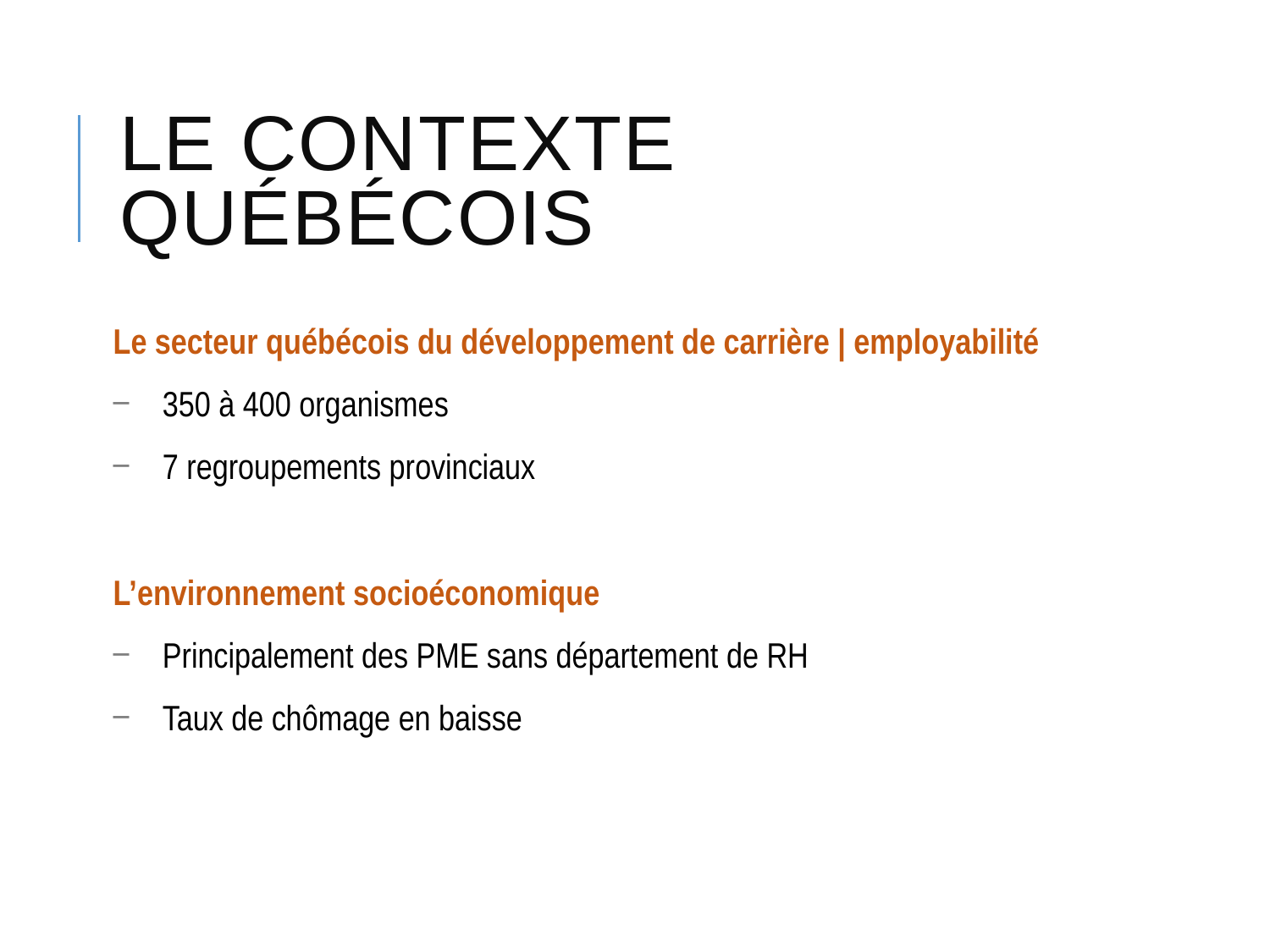

# Le contexte québécois
Le secteur québécois du développement de carrière | employabilité
350 à 400 organismes
7 regroupements provinciaux

L’environnement socioéconomique
Principalement des PME sans département de RH
Taux de chômage en baisse